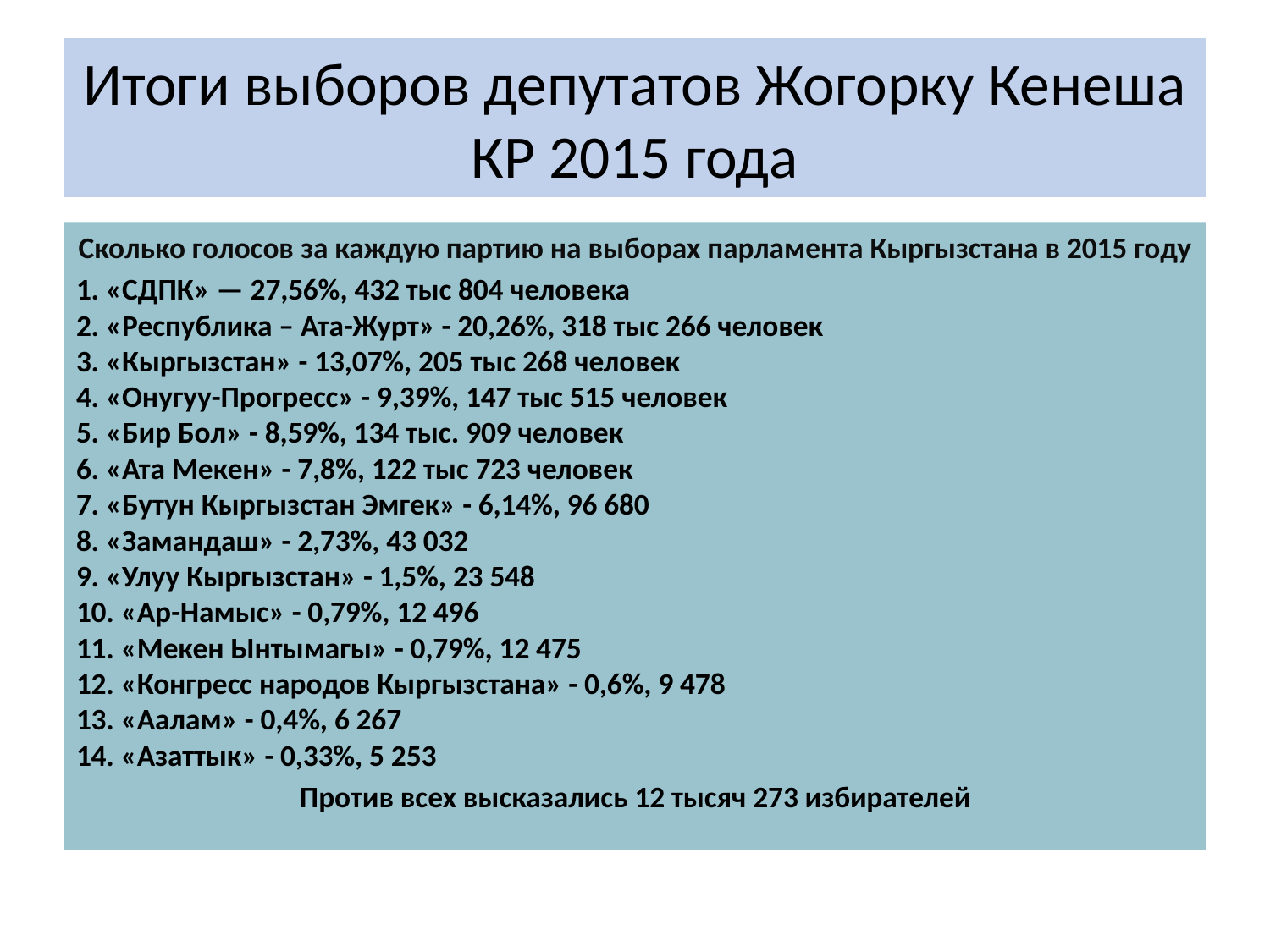

# Итоги выборов депутатов Жогорку Кенеша КР 2015 года
Сколько голосов за каждую партию на выборах парламента Кыргызстана в 2015 году
1. «СДПК» — 27,56%, 432 тыс 804 человека
2. «Республика – Ата-Журт» - 20,26%, 318 тыс 266 человек
3. «Кыргызстан» - 13,07%, 205 тыс 268 человек 
4. «Онугуу-Прогресс» - 9,39%, 147 тыс 515 человек 
5. «Бир Бол» - 8,59%, 134 тыс. 909 человек 
6. «Ата Мекен» - 7,8%, 122 тыс 723 человек
7. «Бутун Кыргызстан Эмгек» - 6,14%, 96 680
8. «Замандаш» - 2,73%, 43 032
9. «Улуу Кыргызстан» - 1,5%, 23 548
10. «Ар-Намыс» - 0,79%, 12 496
11. «Мекен Ынтымагы» - 0,79%, 12 475
12. «Конгресс народов Кыргызстана» - 0,6%, 9 478
13. «Аалам» - 0,4%, 6 267
14. «Азаттык» - 0,33%, 5 253
Против всех высказались 12 тысяч 273 избирателей